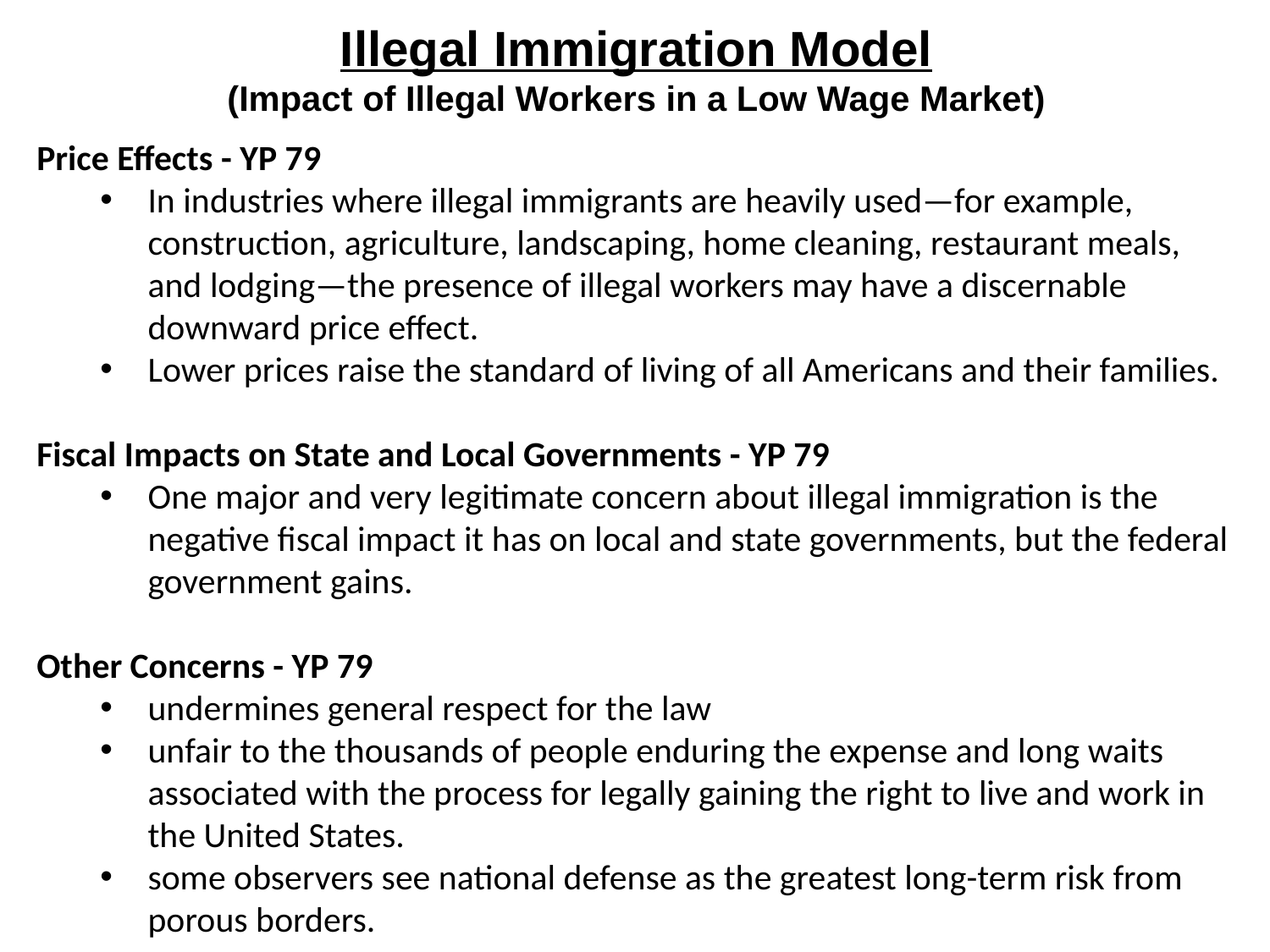

Illegal Immigration Model
(Impact of Illegal Workers in a Low Wage Market)

Price Effects - YP 79
In industries where illegal immigrants are heavily used—for example, construction, agriculture, landscaping, home cleaning, restaurant meals, and lodging—the presence of illegal workers may have a discernable downward price effect.
Lower prices raise the standard of living of all Americans and their families.

Fiscal Impacts on State and Local Governments - YP 79
One major and very legitimate concern about illegal immigration is the negative fiscal impact it has on local and state governments, but the federal government gains.

Other Concerns - YP 79
undermines general respect for the law
unfair to the thousands of people enduring the expense and long waits associated with the process for legally gaining the right to live and work in the United States.
some observers see national defense as the greatest long-term risk from porous borders.